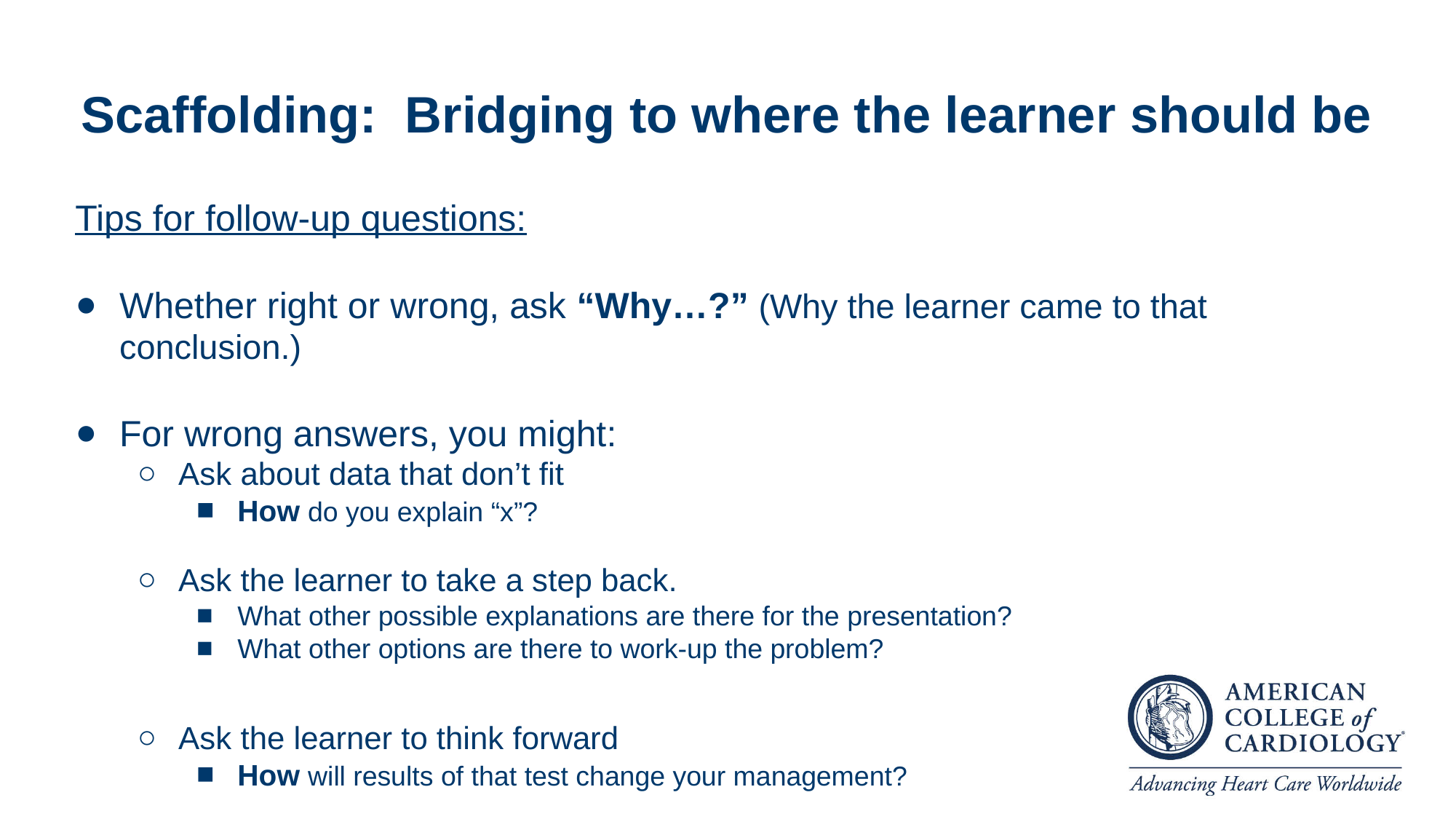

# Scaffolding:  Bridging to where the learner should be
Tips for follow-up questions:

Whether right or wrong, ask “Why…?” (Why the learner came to that conclusion.)

For wrong answers, you might:
Ask about data that don’t fit
How do you explain “x”?

Ask the learner to take a step back.
What other possible explanations are there for the presentation?
What other options are there to work-up the problem?

Ask the learner to think forward
How will results of that test change your management?